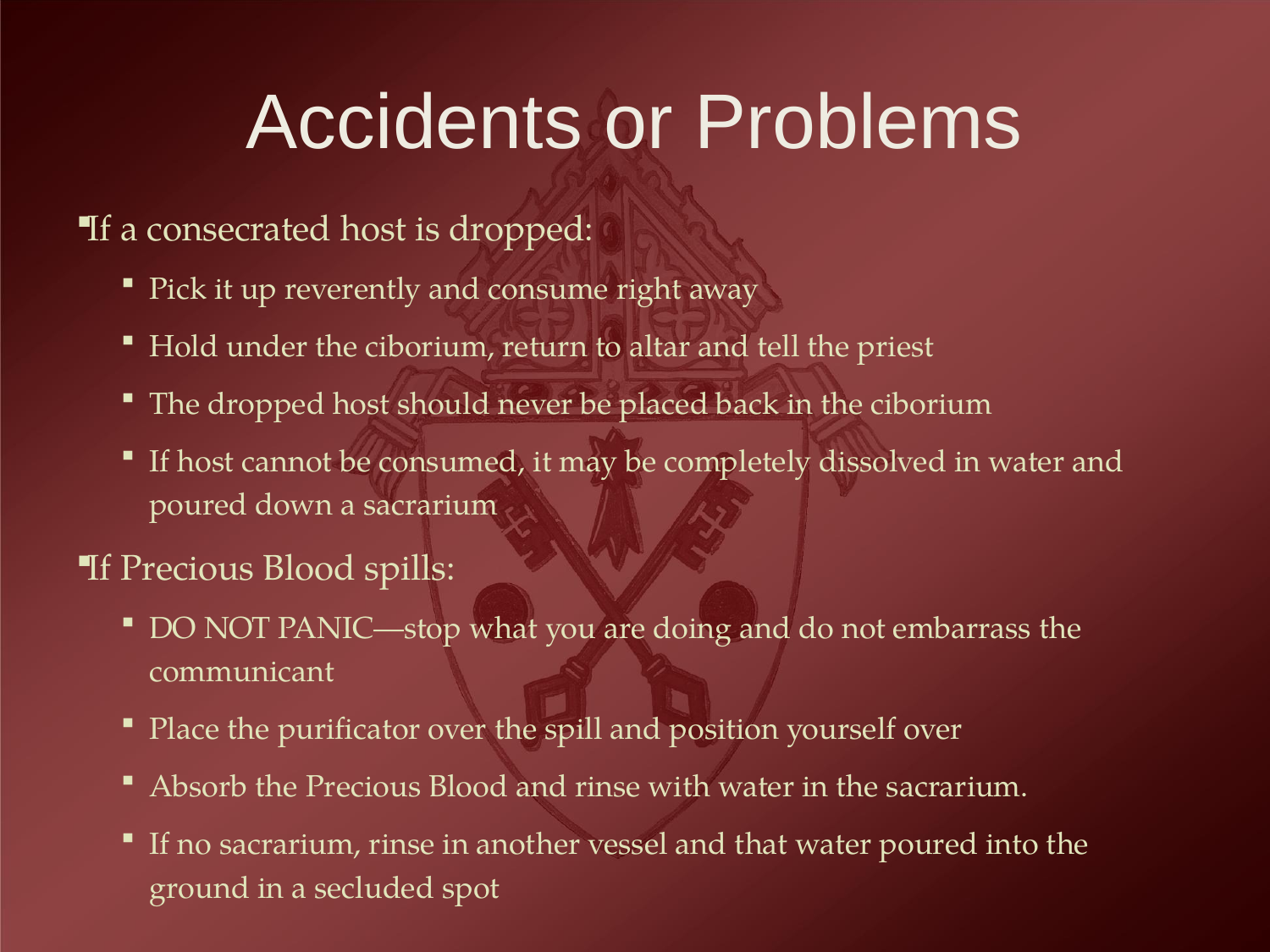

# Accidents or Problems
If a consecrated host is dropped:
Pick it up reverently and consume right away
Hold under the ciborium, return to altar and tell the priest
The dropped host should never be placed back in the ciborium
If host cannot be consumed, it may be completely dissolved in water and poured down a sacrarium
If Precious Blood spills:
DO NOT PANIC—stop what you are doing and do not embarrass the communicant
Place the purificator over the spill and position yourself over
Absorb the Precious Blood and rinse with water in the sacrarium.
If no sacrarium, rinse in another vessel and that water poured into the ground in a secluded spot